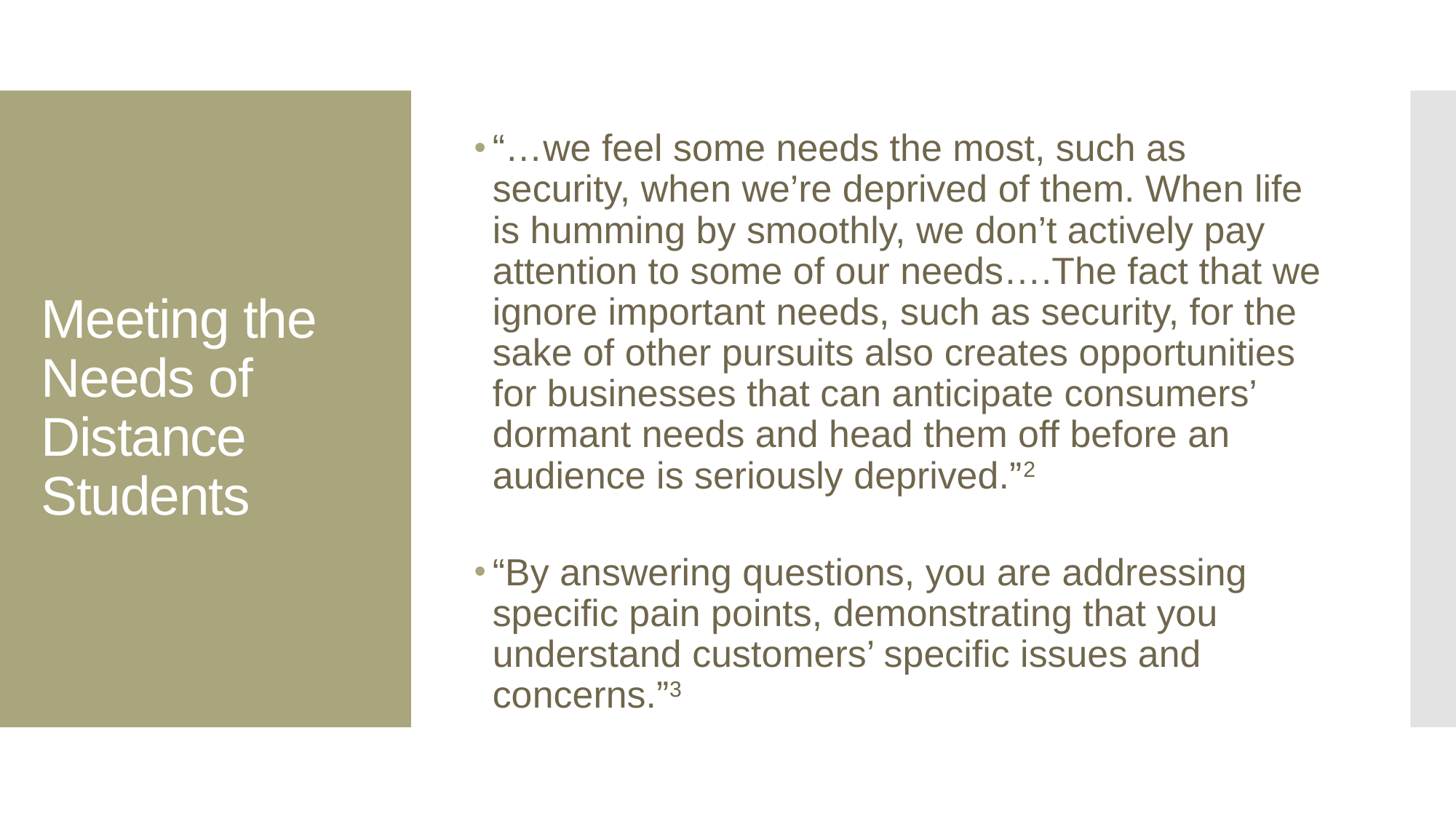

“…we feel some needs the most, such as security, when we’re deprived of them. When life is humming by smoothly, we don’t actively pay attention to some of our needs….The fact that we ignore important needs, such as security, for the sake of other pursuits also creates opportunities for businesses that can anticipate consumers’ dormant needs and head them off before an audience is seriously deprived.”2

“By answering questions, you are addressing specific pain points, demonstrating that you understand customers’ specific issues and concerns.”3

# Meeting the Needs of Distance Students